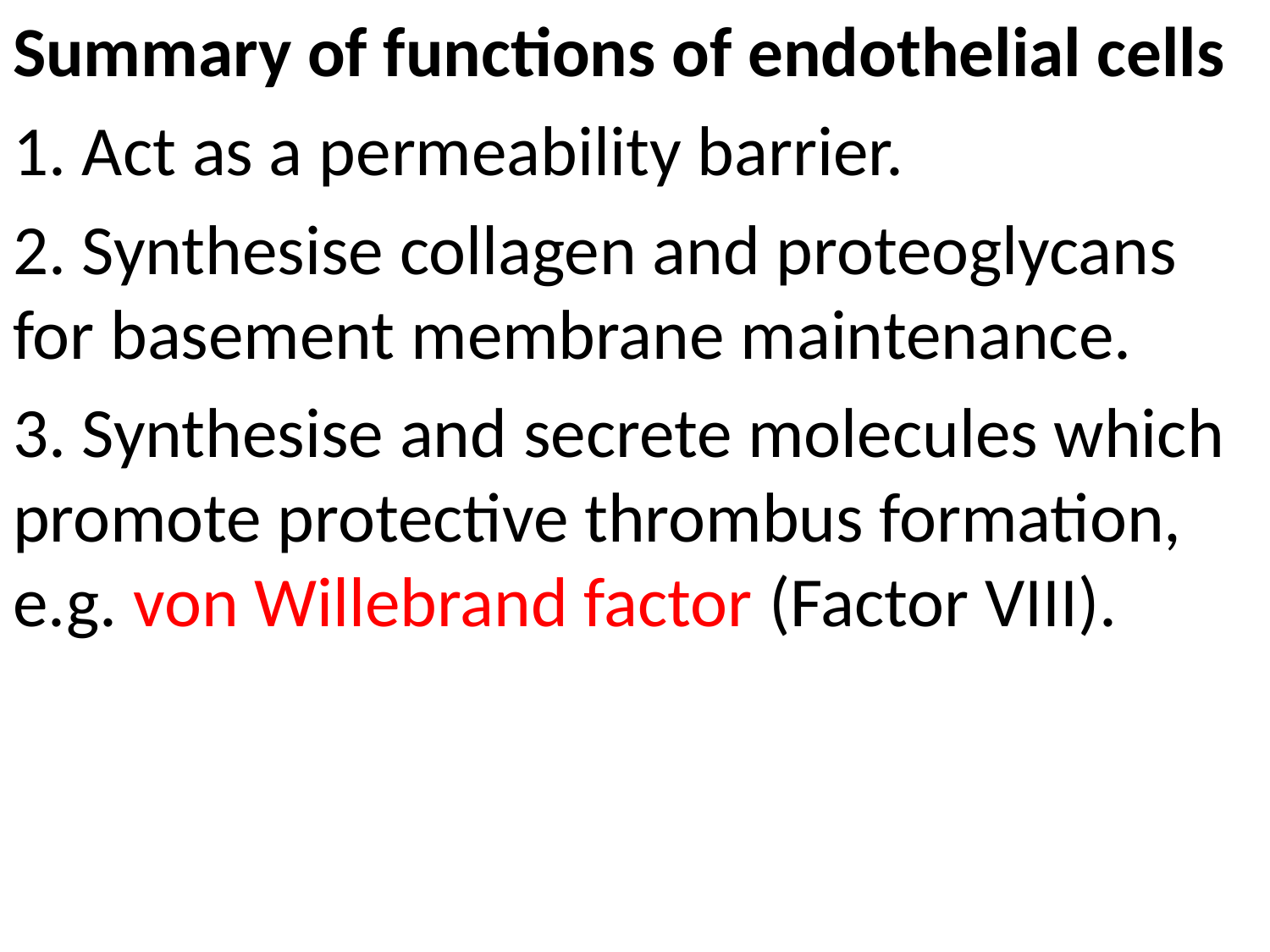

Summary of functions of endothelial cells
1. Act as a permeability barrier.
2. Synthesise collagen and proteoglycans for basement membrane maintenance.
3. Synthesise and secrete molecules which promote protective thrombus formation, e.g. von Willebrand factor (Factor VIII).